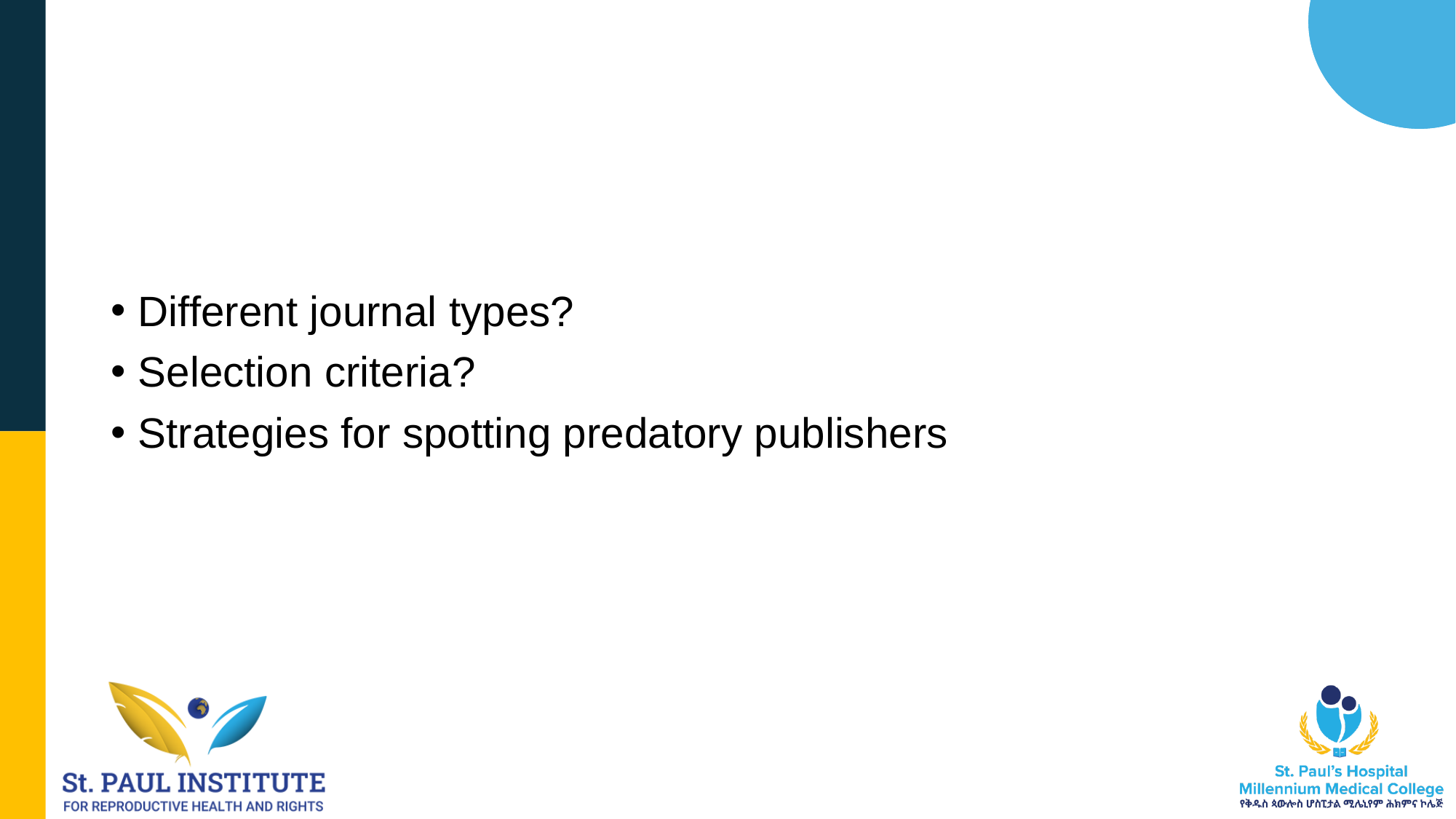

#

Different journal types?
Selection criteria?
Strategies for spotting predatory publishers